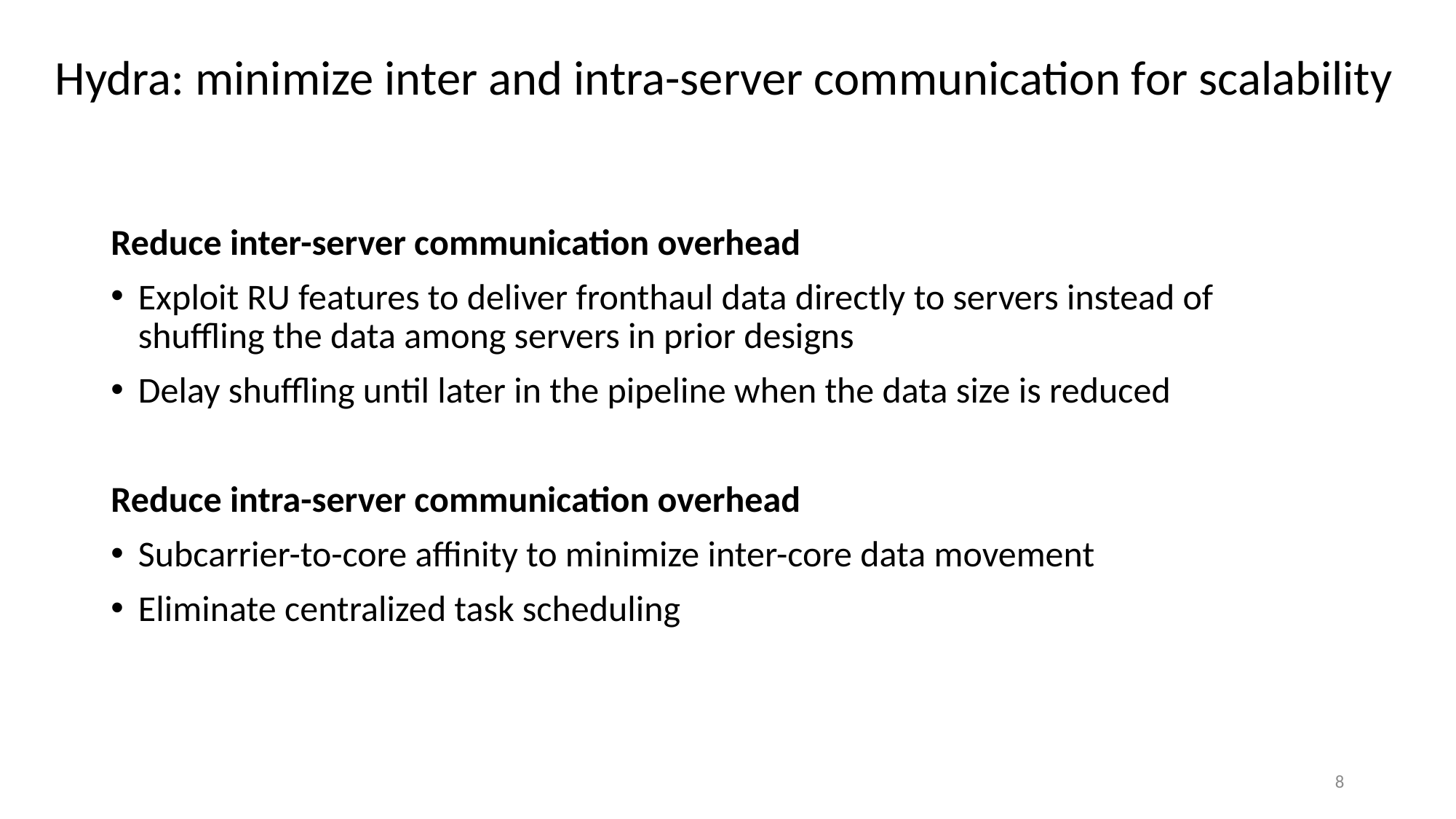

# Hydra: minimize inter and intra-server communication for scalability
Reduce inter-server communication overhead
Exploit RU features to deliver fronthaul data directly to servers instead of shuffling the data among servers in prior designs
Delay shuffling until later in the pipeline when the data size is reduced

Reduce intra-server communication overhead
Subcarrier-to-core affinity to minimize inter-core data movement
Eliminate centralized task scheduling
8